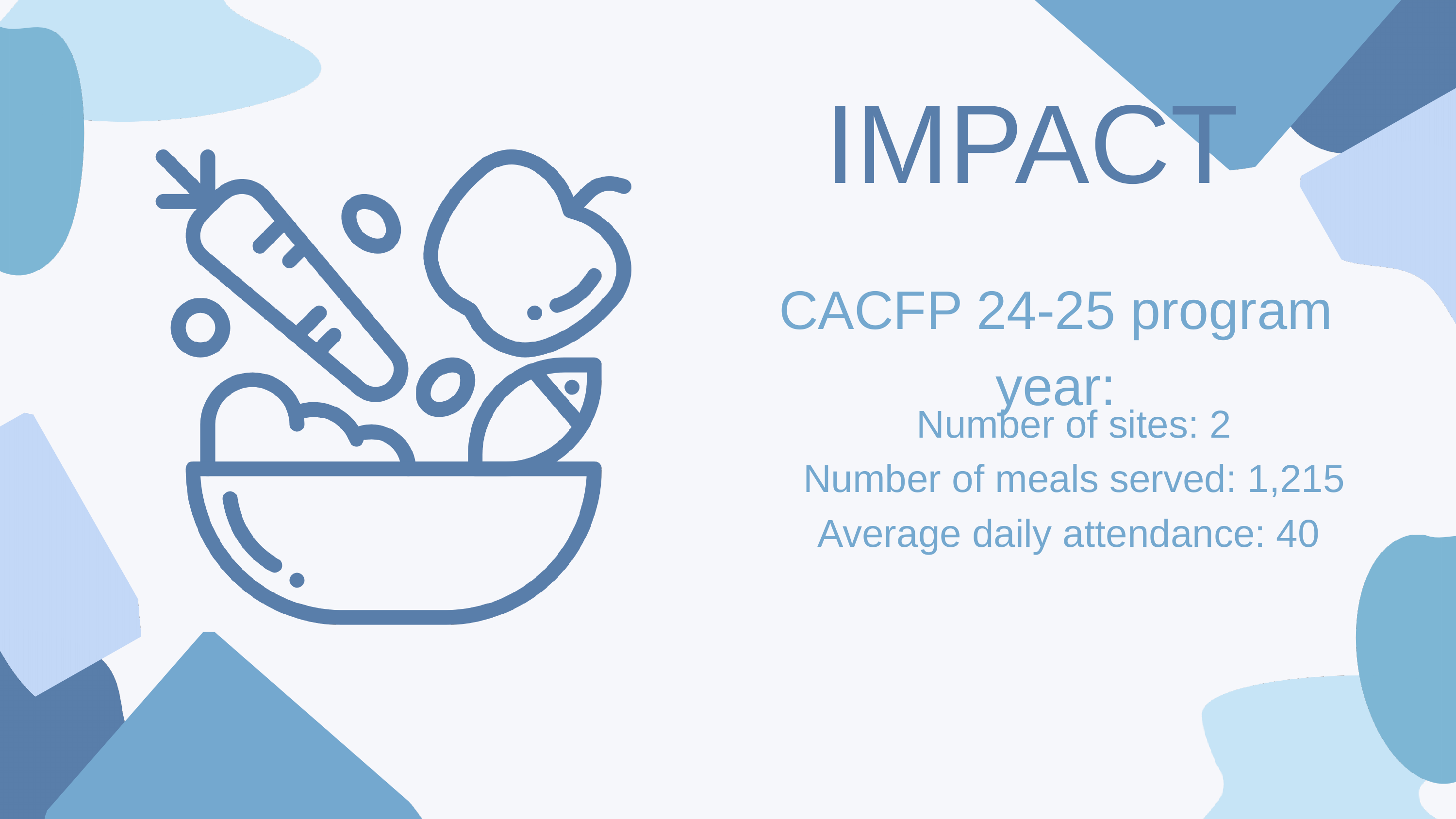

IMPACT

CACFP 24-25 program year:
Number of sites: 2
Number of meals served: 1,215
Average daily attendance: 40